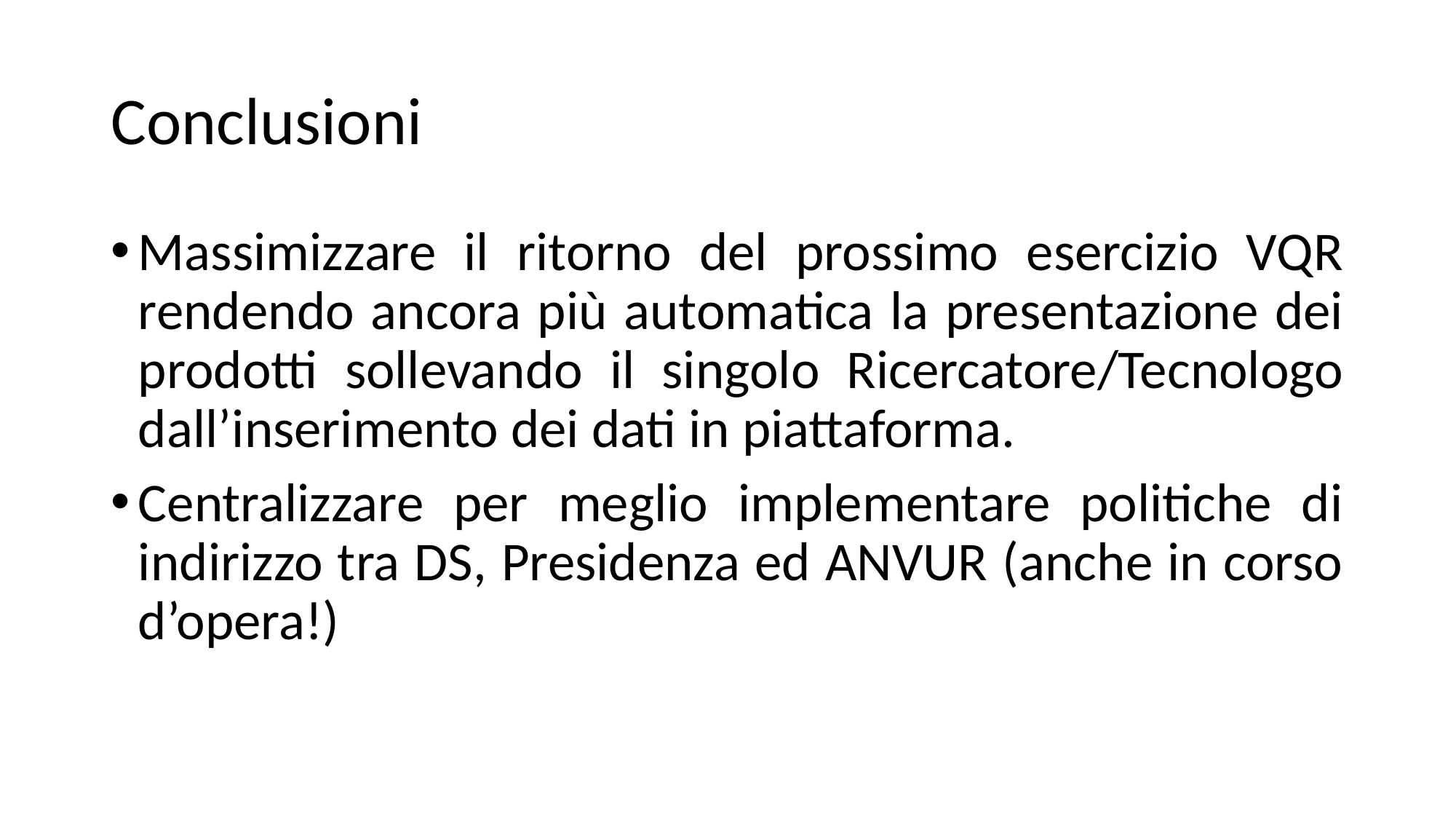

# Conclusioni
Massimizzare il ritorno del prossimo esercizio VQR rendendo ancora più automatica la presentazione dei prodotti sollevando il singolo Ricercatore/Tecnologo dall’inserimento dei dati in piattaforma.
Centralizzare per meglio implementare politiche di indirizzo tra DS, Presidenza ed ANVUR (anche in corso d’opera!)